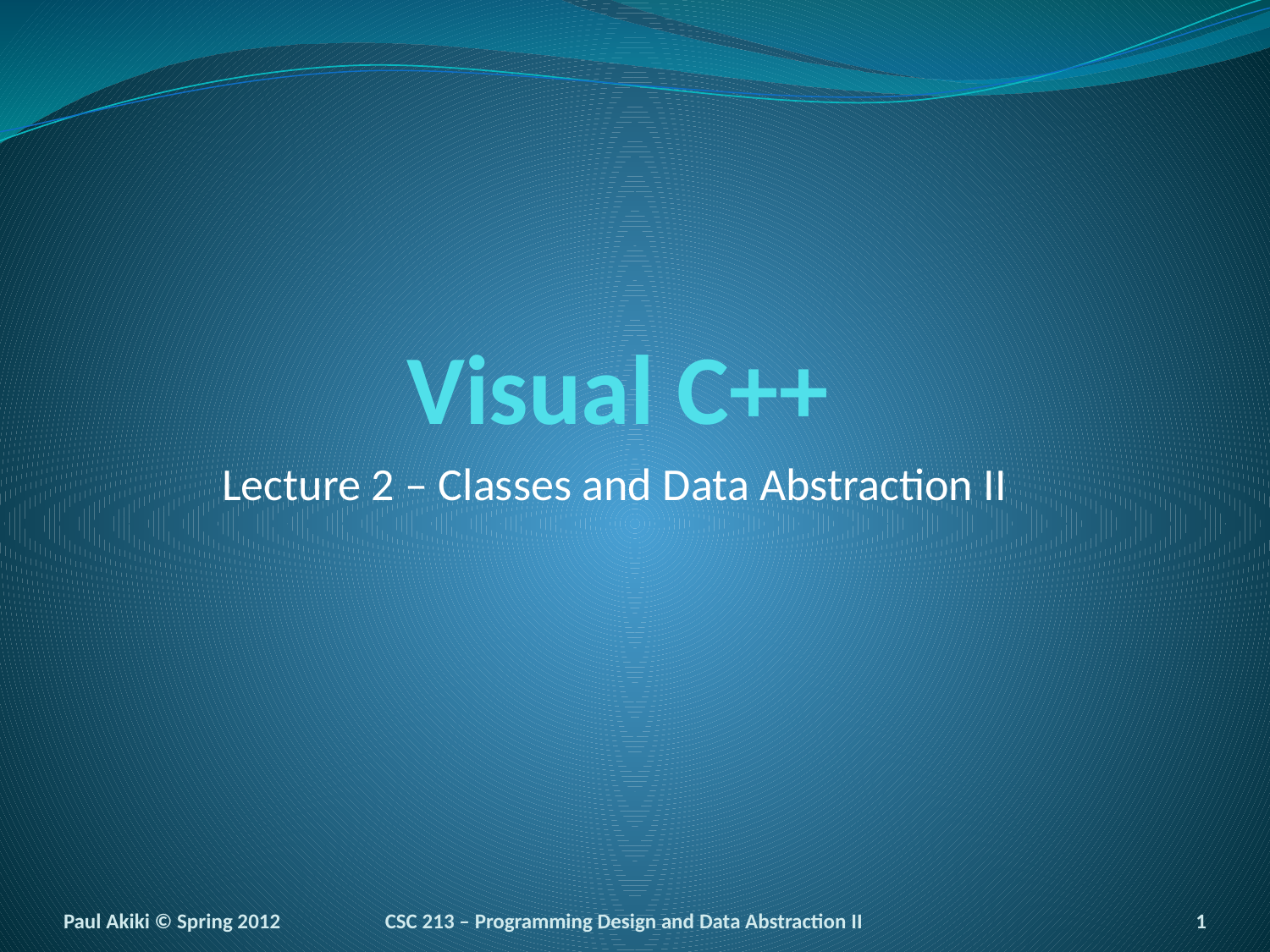

# Visual C++
Lecture 2 – Classes and Data Abstraction II
Paul Akiki © Spring 2012
CSC 213 – Programming Design and Data Abstraction II
1